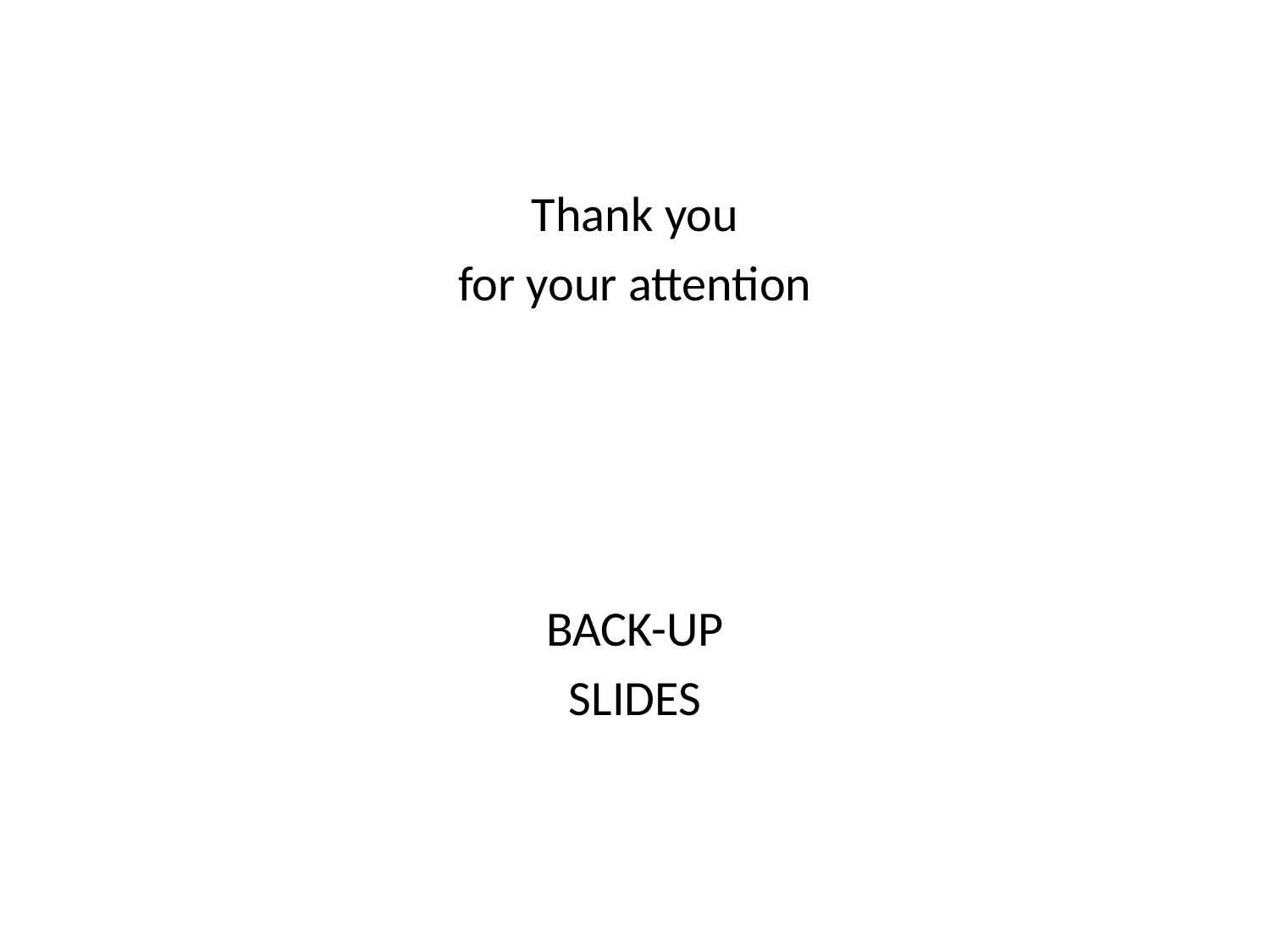

Thank you
for your attention

BACK-UP
SLIDES